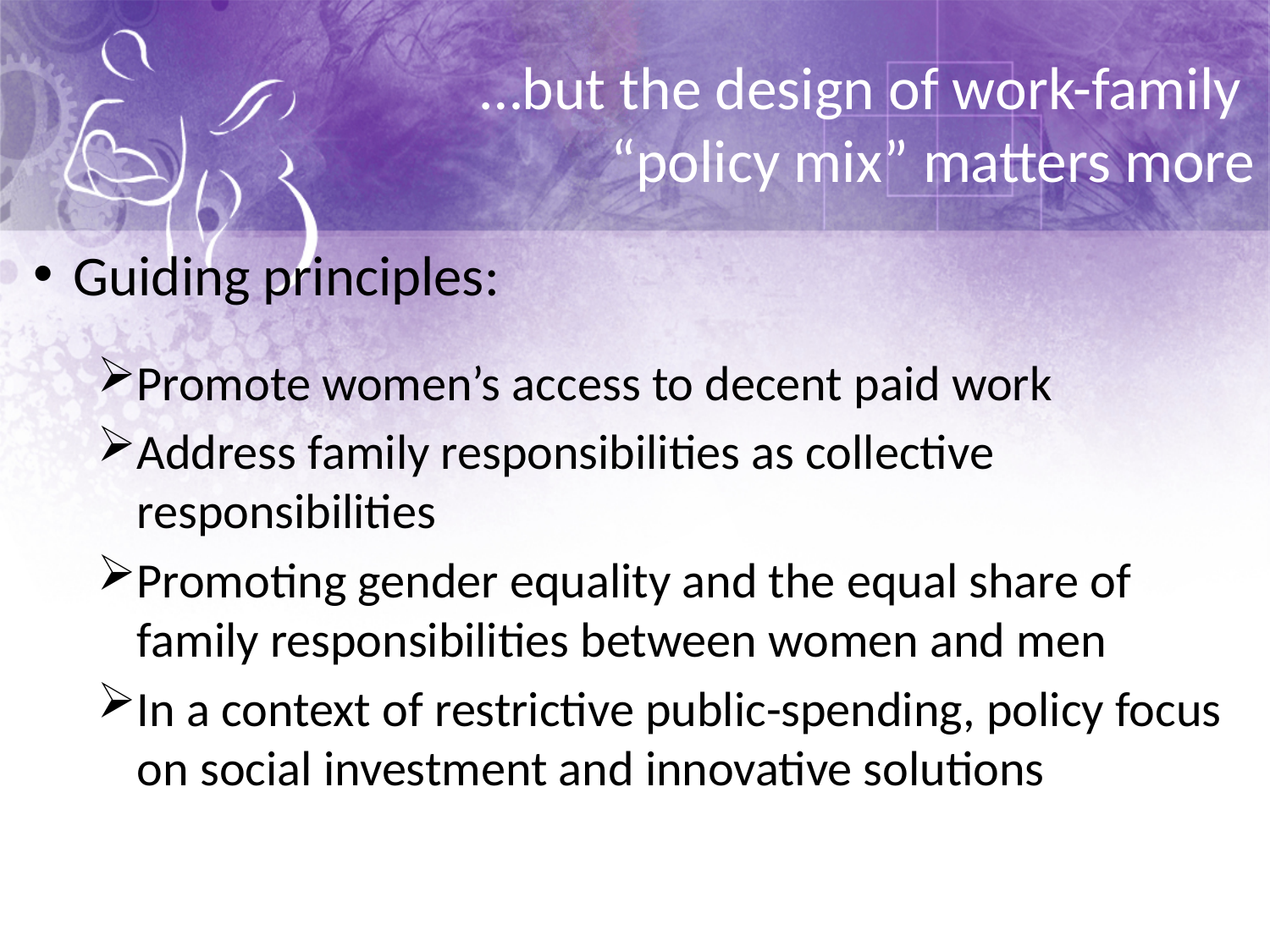

# …but the design of work-family “policy mix” matters more
Guiding principles:

Promote women’s access to decent paid work
Address family responsibilities as collective responsibilities
Promoting gender equality and the equal share of family responsibilities between women and men
In a context of restrictive public-spending, policy focus on social investment and innovative solutions